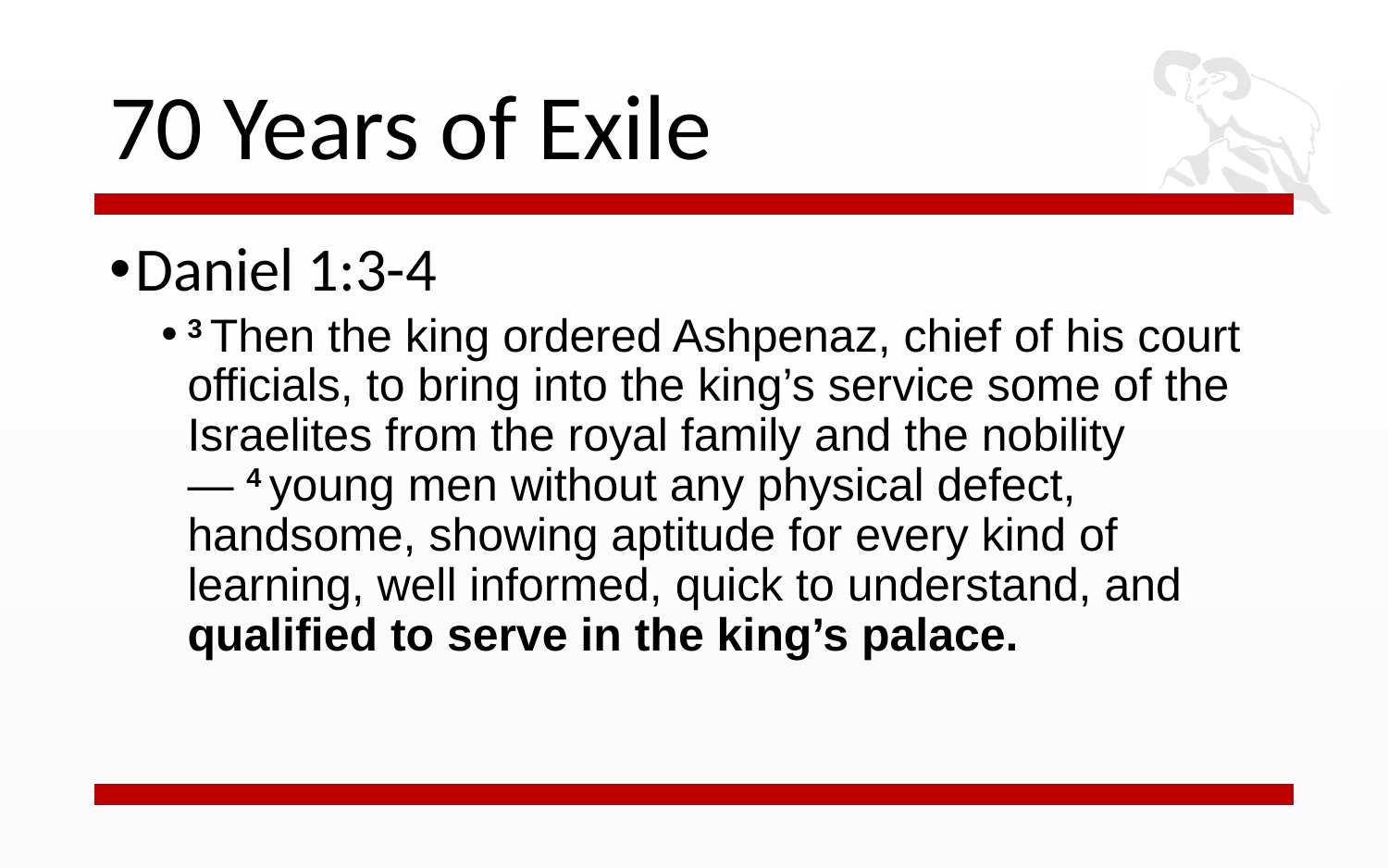

# 70 Years of Exile
Daniel 1:3-4
3 Then the king ordered Ashpenaz, chief of his court officials, to bring into the king’s service some of the Israelites from the royal family and the nobility— 4 young men without any physical defect, handsome, showing aptitude for every kind of learning, well informed, quick to understand, and qualified to serve in the king’s palace.